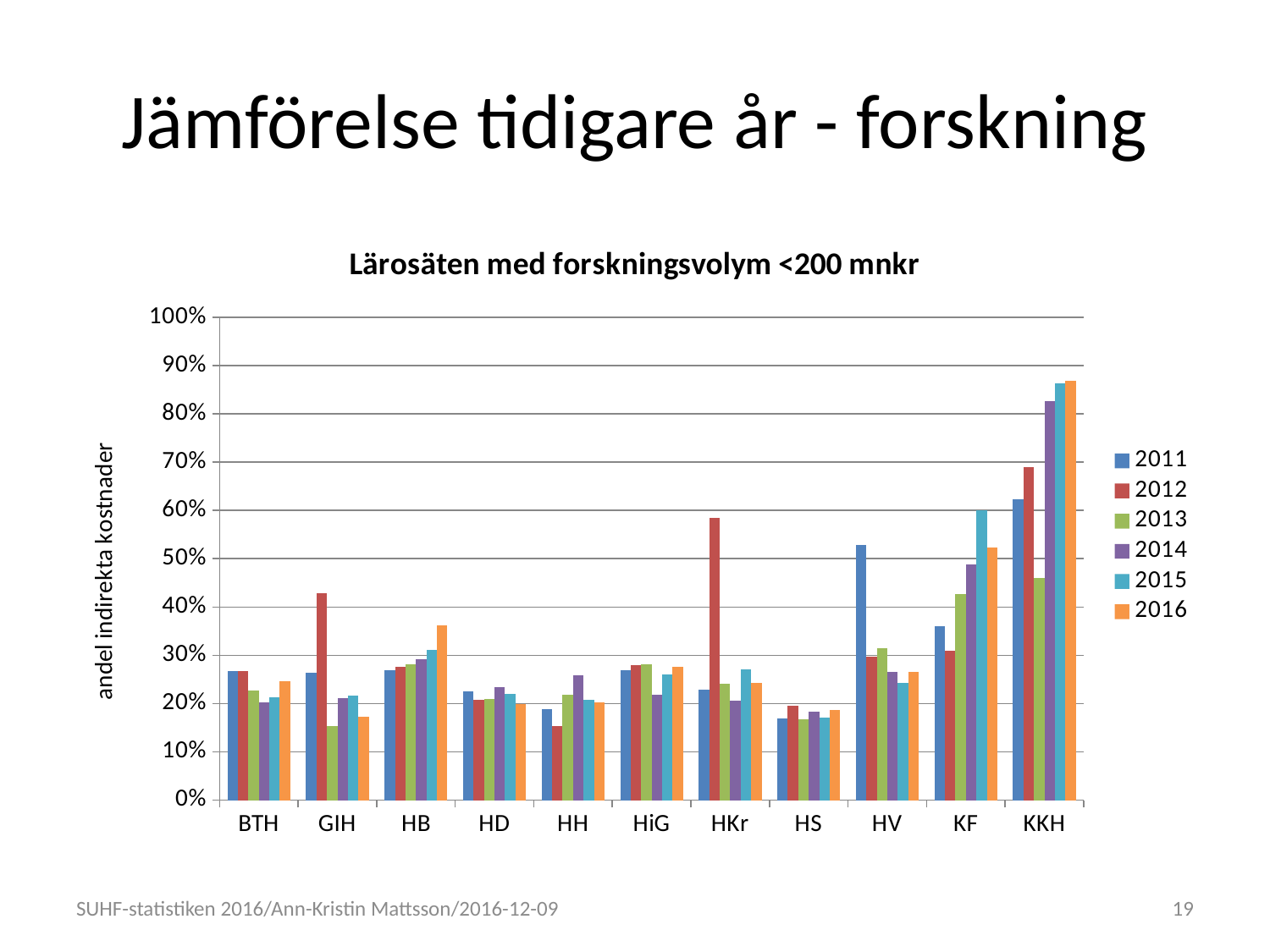

# Jämförelse tidigare år - forskning

### Chart: Lärosäten med forskningsvolym <200 mnkr

| Category | 2011 | 2012 | 2013 | 2014 | 2015 | 2016 |
|---|---|---|---|---|---|---|
| BTH | 0.267401343659384 | 0.267358884851939 | 0.226395526552 | 0.201640751570074 | 0.212537498706941 | 0.245930434112708 |
| GIH | 0.264049742065526 | 0.427785158474094 | 0.153075663827308 | 0.210870688170809 | 0.217233959311424 | 0.172993650877985 |
| HB | 0.269054472638528 | 0.276482159815493 | 0.281806518516549 | 0.29259808146637 | 0.310435287289611 | 0.361065678606587 |
| HD | 0.225545910148559 | 0.208225694017304 | 0.210200957497636 | 0.233758249706175 | 0.220043349888212 | 0.198402221219115 |
| HH | 0.188043030625672 | 0.153859481937105 | 0.219098768666492 | 0.259047203150651 | 0.208463431684505 | 0.20231852485801 |
| HiG | 0.268964020658826 | 0.279207112401343 | 0.281492047026279 | 0.217961583376958 | 0.260803403673856 | 0.276364184756654 |
| HKr | 0.228033510966434 | 0.585220087300616 | 0.241824466946067 | 0.206531521075137 | 0.270344086208093 | 0.242967086949402 |
| HS | 0.169377328865037 | 0.195375323373808 | 0.166549840166134 | 0.183231082685376 | 0.171256350121239 | 0.186023879926638 |
| HV | 0.528243351098067 | 0.297924951855692 | 0.315312035990515 | 0.26555175251696 | 0.24192826388916 | 0.266382892469849 |
| KF | 0.360036445192038 | 0.309264705882353 | 0.426412750983233 | 0.487575675431463 | 0.601073345259392 | 0.522650805094929 |
| KKH | 0.622696902206925 | 0.689329556185081 | 0.460395173981465 | 0.827217962760131 | 0.863703159441587 | 0.869161868202175 |
SUHF-statistiken 2016/Ann-Kristin Mattsson/2016-12-09
19